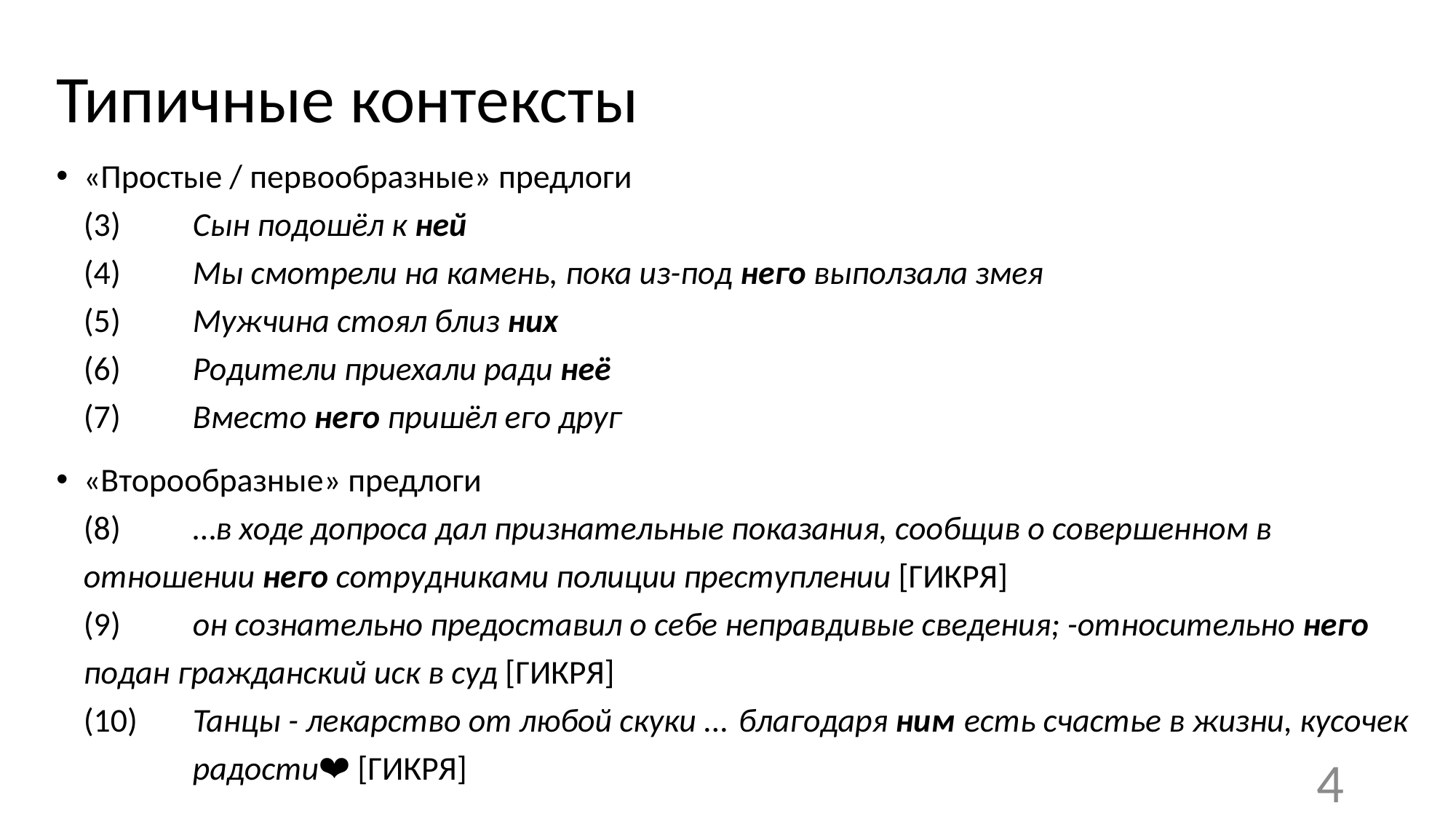

# Типичные контексты
«Простые / первообразные» предлоги
(3)	Сын подошёл к ней
(4)	Мы смотрели на камень, пока из-под него выползала змея
(5)	Мужчина стоял близ них
(6)	Родители приехали ради неё
(7)	Вместо него пришёл его друг
«Второобразные» предлоги
(8)	…в ходе допроса дал признательные показания, сообщив о совершенном в 	отношении него сотрудниками полиции преступлении [ГИКРЯ]
(9)	он сознательно предоставил о себе неправдивые сведения; -относительно него 	подан гражданский иск в суд [ГИКРЯ]
(10)	Танцы - лекарство от любой скуки ...	благодаря ним	 есть счастье в жизни, кусочек 	радости❤ [ГИКРЯ]
4